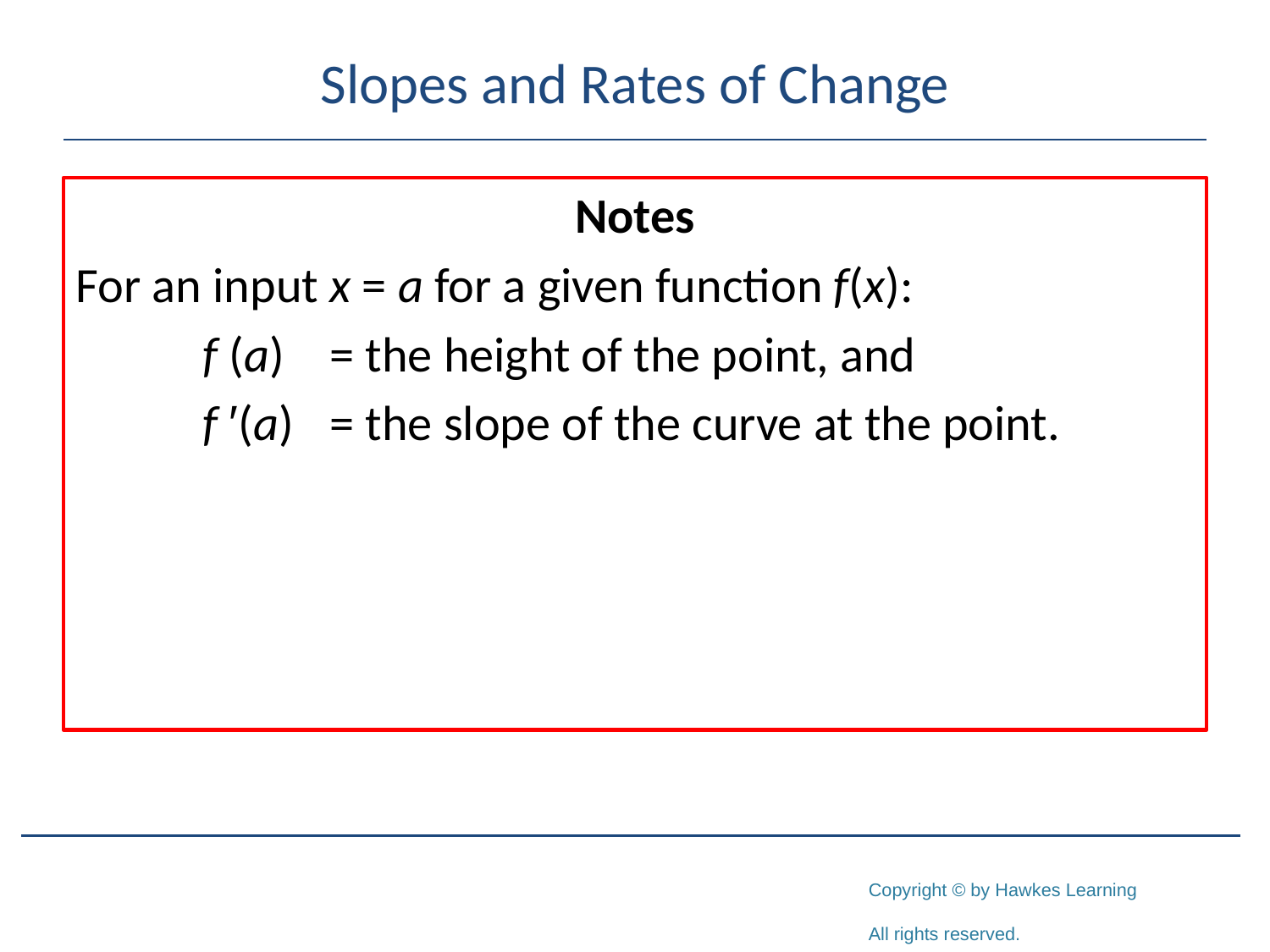

# Slopes and Rates of Change
Notes
For an input x = a for a given function f(x):
	f (a)	= the height of the point, and
	f ′(a)	= the slope of the curve at the point.